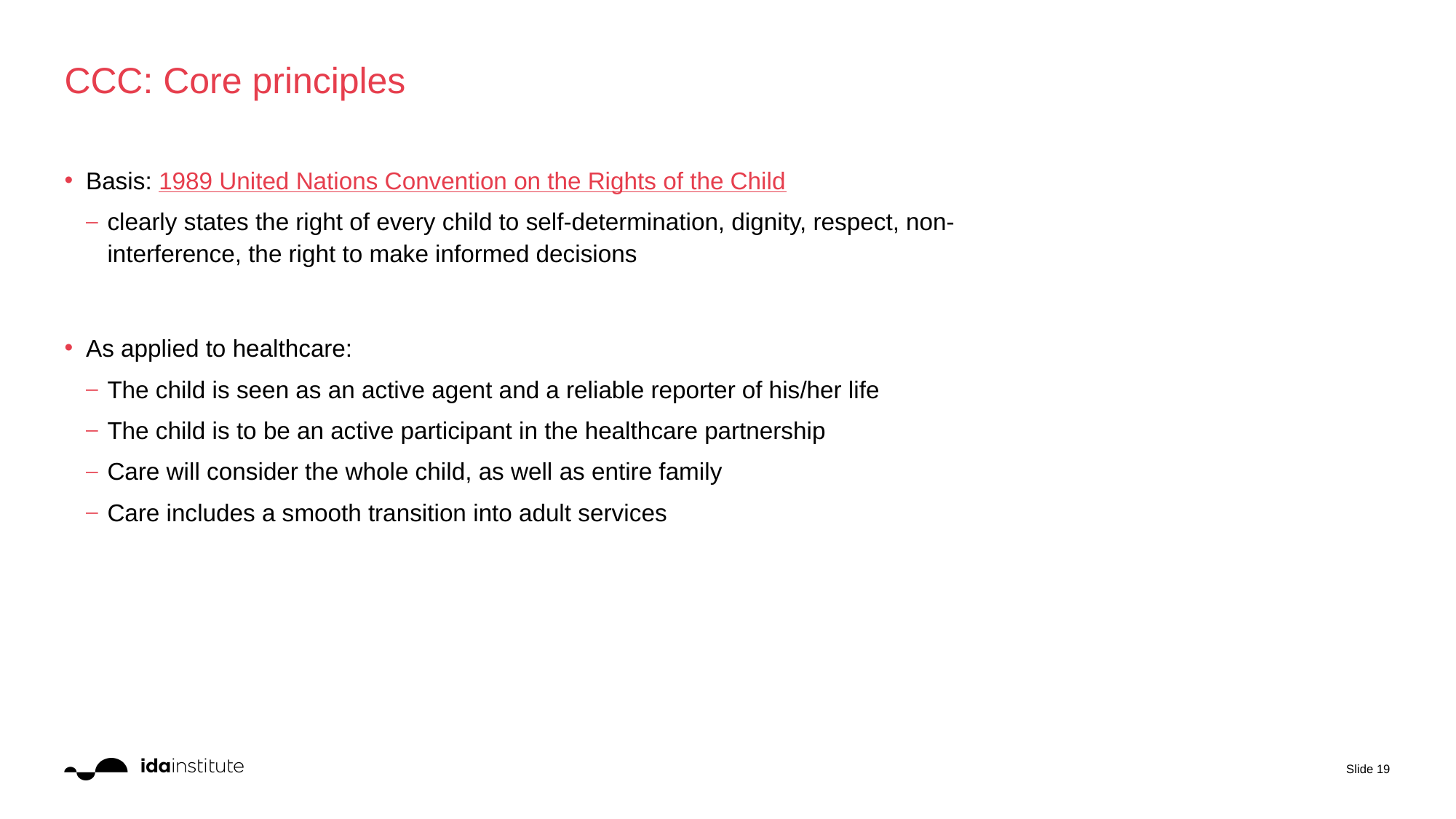

# CCC: Core principles
Basis: 1989 United Nations Convention on the Rights of the Child
clearly states the right of every child to self-determination, dignity, respect, non-interference, the right to make informed decisions

As applied to healthcare:
The child is seen as an active agent and a reliable reporter of his/her life
The child is to be an active participant in the healthcare partnership
Care will consider the whole child, as well as entire family
Care includes a smooth transition into adult services

Slide 19